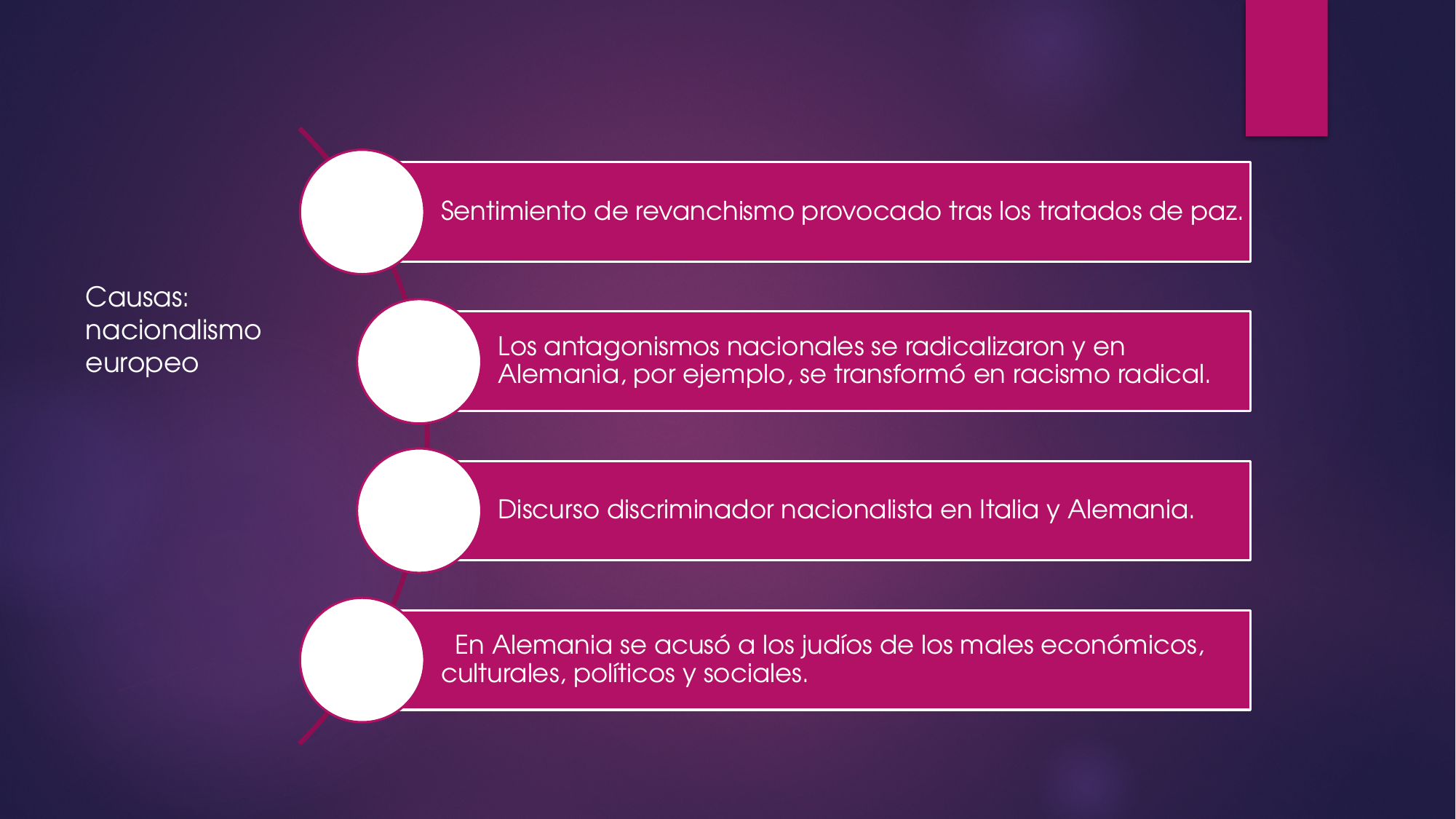

Sentimiento de revanchismo provocado tras los tratados de paz.
Los antagonismos nacionales se radicalizaron y en Alemania, por ejemplo, se transformó en racismo radical.
Discurso discriminador nacionalista en Italia y Alemania.
  En Alemania se acusó a los judíos de los males económicos, culturales, políticos y sociales.
Causas: nacionalismo europeo